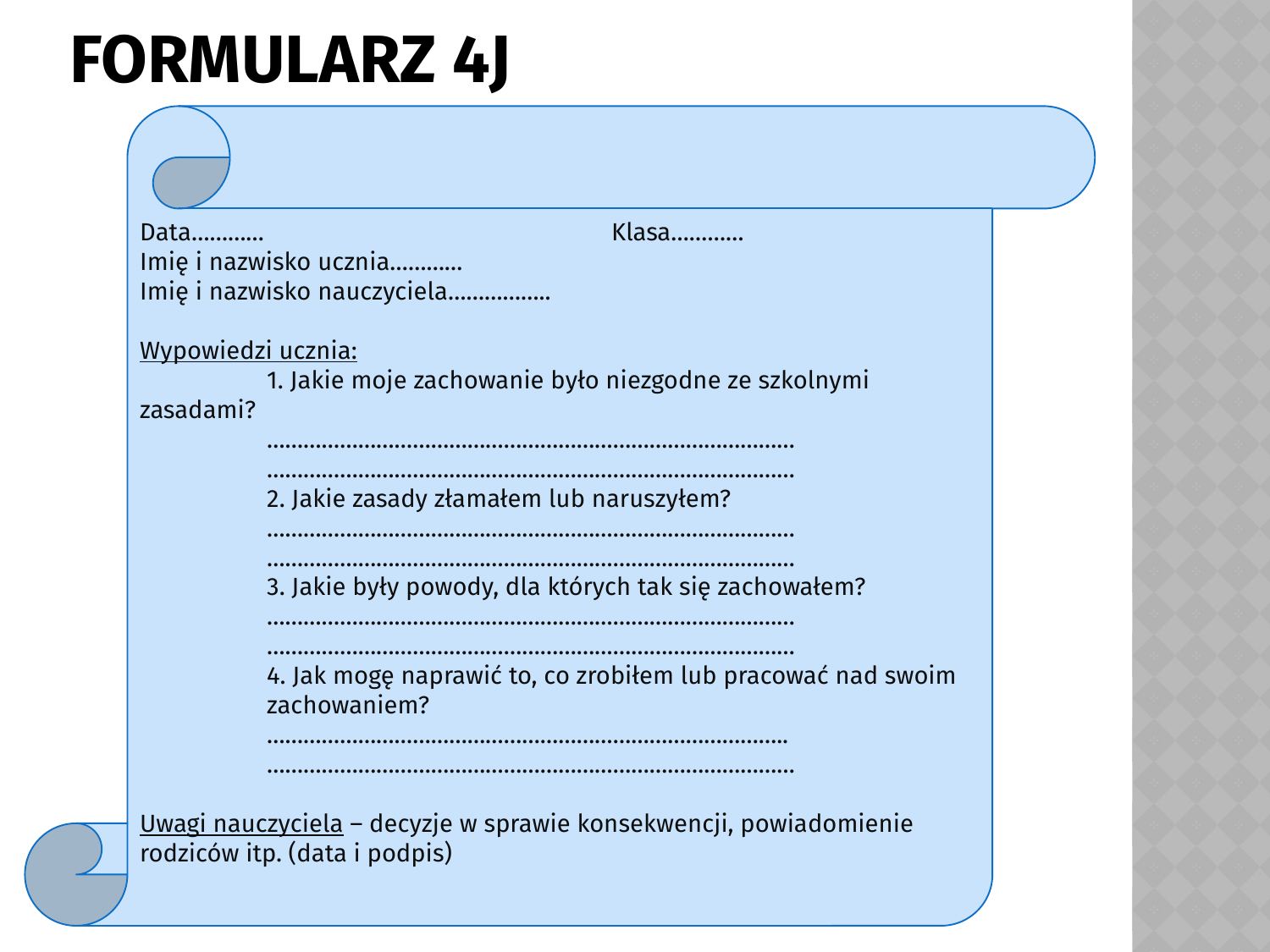

# Formularz 4J
Data…………                                                     Klasa…………
Imię i nazwisko ucznia…………
Imię i nazwisko nauczyciela……………..

Wypowiedzi ucznia:
	1. Jakie moje zachowanie było niezgodne ze szkolnymi 	zasadami?
	……………………………………………………………………………
	……………………………………………………………………………
	2. Jakie zasady złamałem lub naruszyłem?
	……………………………………………………………………………
	……………………………………………………………………………
	3. Jakie były powody, dla których tak się zachowałem?
	……………………………………………………………………………
	……………………………………………………………………………
	4. Jak mogę naprawić to, co zrobiłem lub pracować nad swoim 	zachowaniem?
	…………………………………………………………………………..
	……………………………………………………………………………

Uwagi nauczyciela – decyzje w sprawie konsekwencji, powiadomienie rodziców itp. (data i podpis)